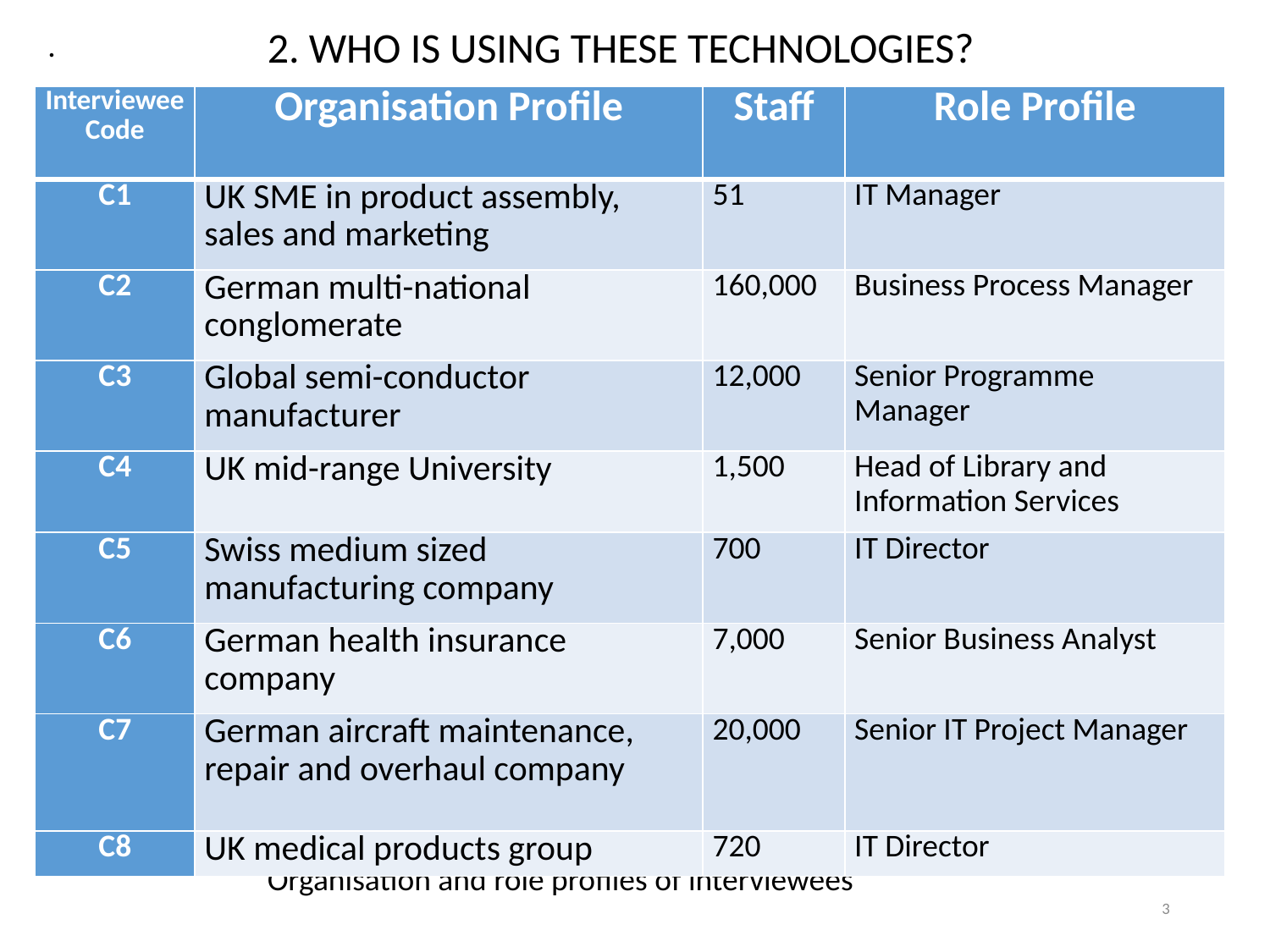

# .
2. WHO IS USING THESE TECHNOLOGIES?
| Interviewee Code | Organisation Profile | Staff | Role Profile |
| --- | --- | --- | --- |
| C1 | UK SME in product assembly, sales and marketing | 51 | IT Manager |
| C2 | German multi-national conglomerate | 160,000 | Business Process Manager |
| C3 | Global semi-conductor manufacturer | 12,000 | Senior Programme Manager |
| C4 | UK mid-range University | 1,500 | Head of Library and Information Services |
| C5 | Swiss medium sized manufacturing company | 700 | IT Director |
| C6 | German health insurance company | 7,000 | Senior Business Analyst |
| C7 | German aircraft maintenance, repair and overhaul company | 20,000 | Senior IT Project Manager |
| C8 | UK medical products group | 720 | IT Director |
Organisation and role profiles of interviewees
3